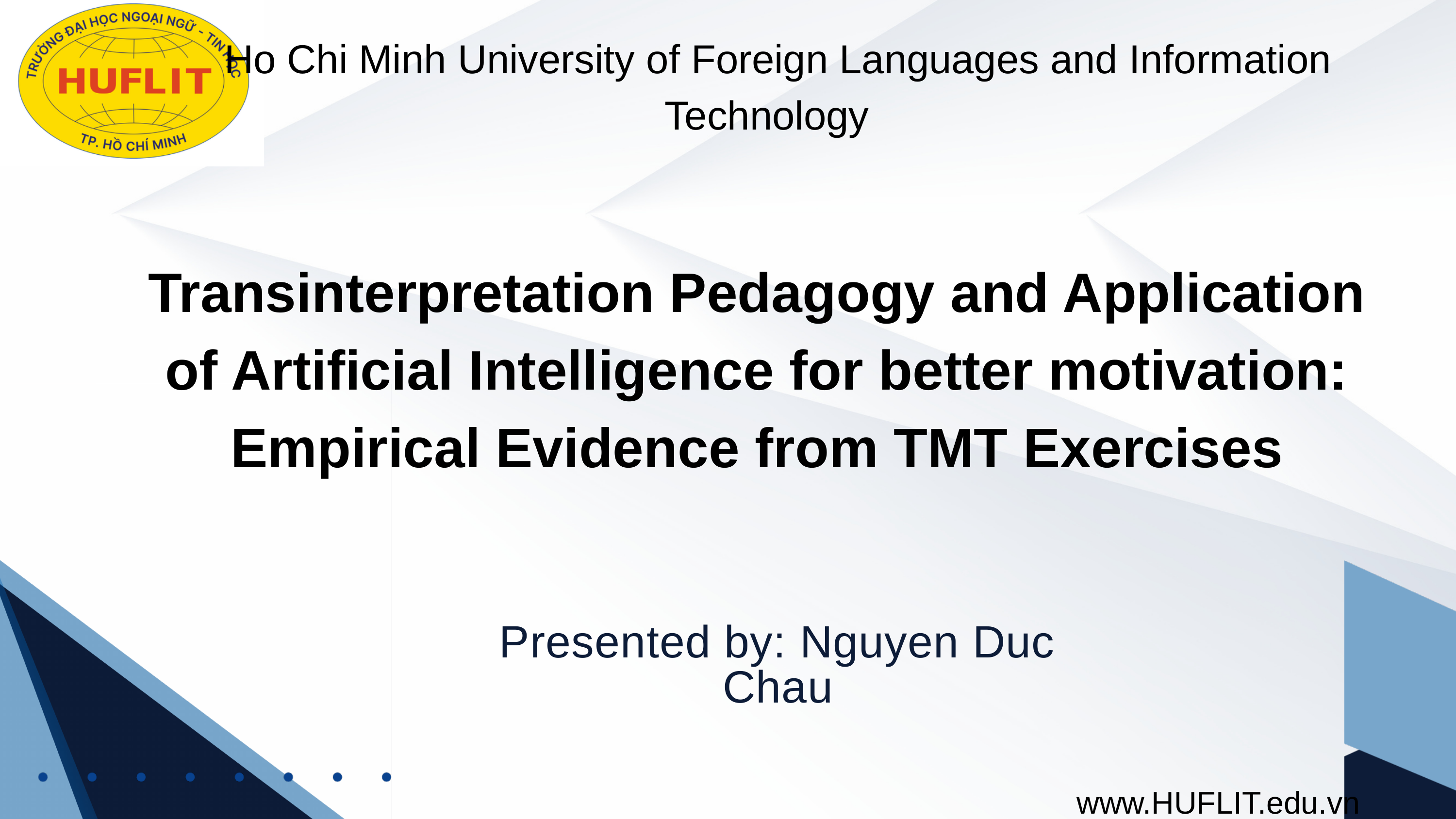

Ho Chi Minh University of Foreign Languages and Information Technology
Transinterpretation Pedagogy and Application of Artificial Intelligence for better motivation: Empirical Evidence from TMT Exercises

Presented by: Nguyen Duc Chau
www.HUFLIT.edu.vn